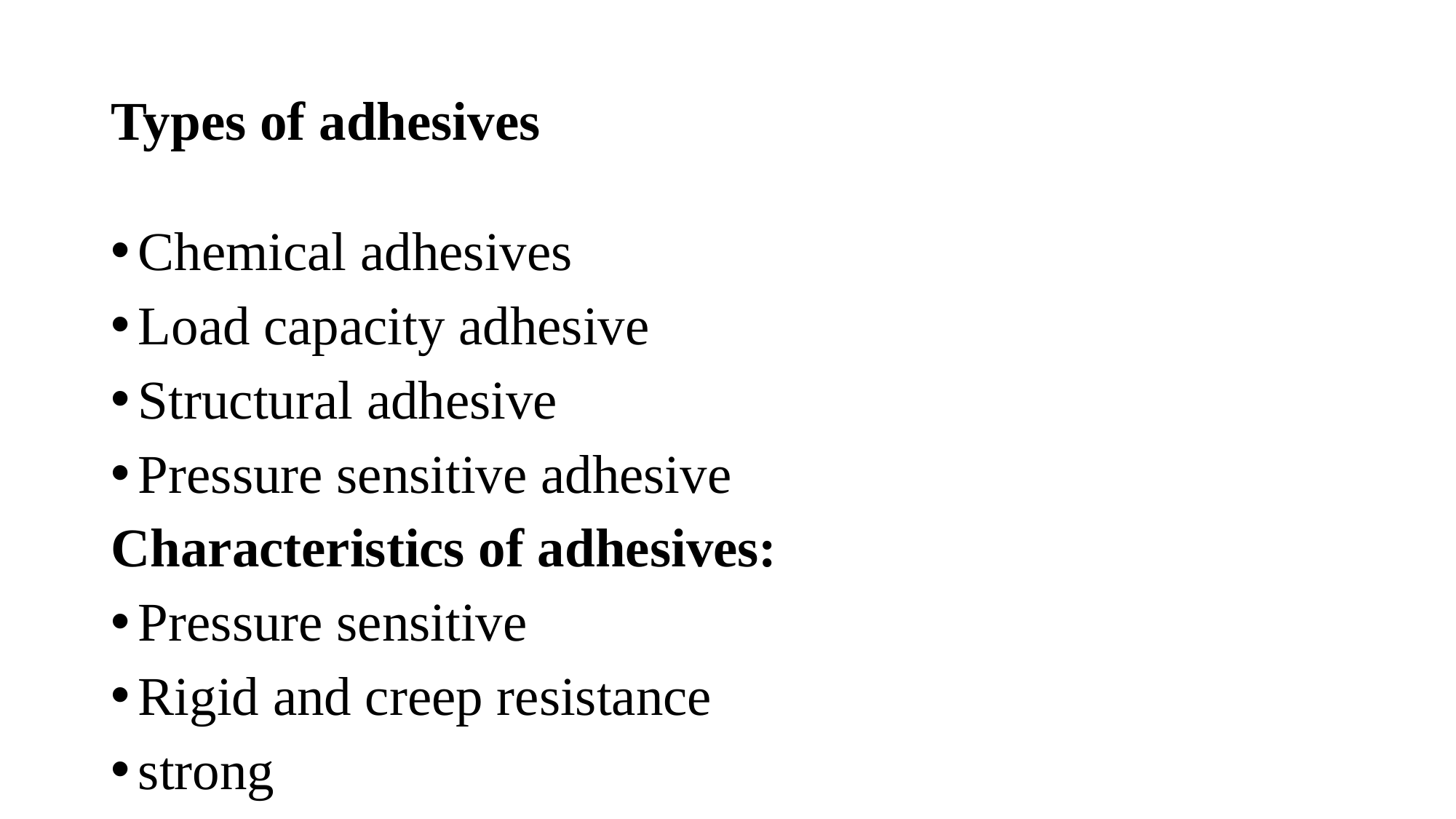

# Types of adhesives
Chemical adhesives
Load capacity adhesive
Structural adhesive
Pressure sensitive adhesive
Characteristics of adhesives:
Pressure sensitive
Rigid and creep resistance
strong